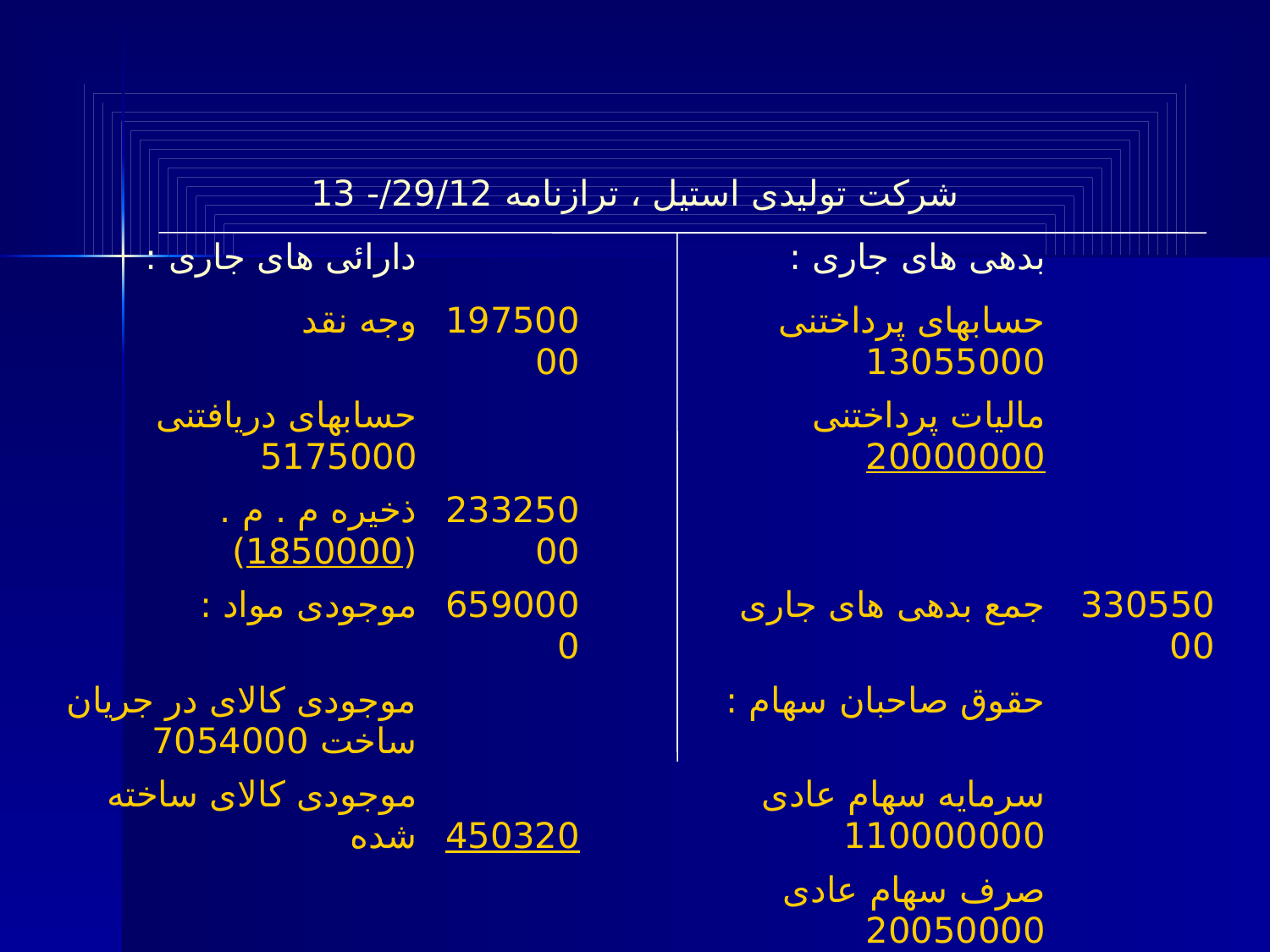

| شرکت تولیدی استیل ، ترازنامه 29/12/- 13 |  |  |  |
| --- | --- | --- | --- |
| دارائی های جاری : |  | بدهی های جاری : |  |
| وجه نقد | 19750000 | حسابهای پرداختنی 13055000 |  |
| حسابهای دریافتنی 5175000 |  | مالیات پرداختنی 20000000 |  |
| ذخیره م . م . (1850000) | 23325000 |  |  |
| موجودی مواد : | 6590000 | جمع بدهی های جاری | 33055000 |
| موجودی کالای در جریان ساخت 7054000 |  | حقوق صاحبان سهام : |  |
| موجودی کالای ساخته شده | 450320 | سرمایه سهام عادی 110000000 |  |
|  |  | صرف سهام عادی 20050000 |  |